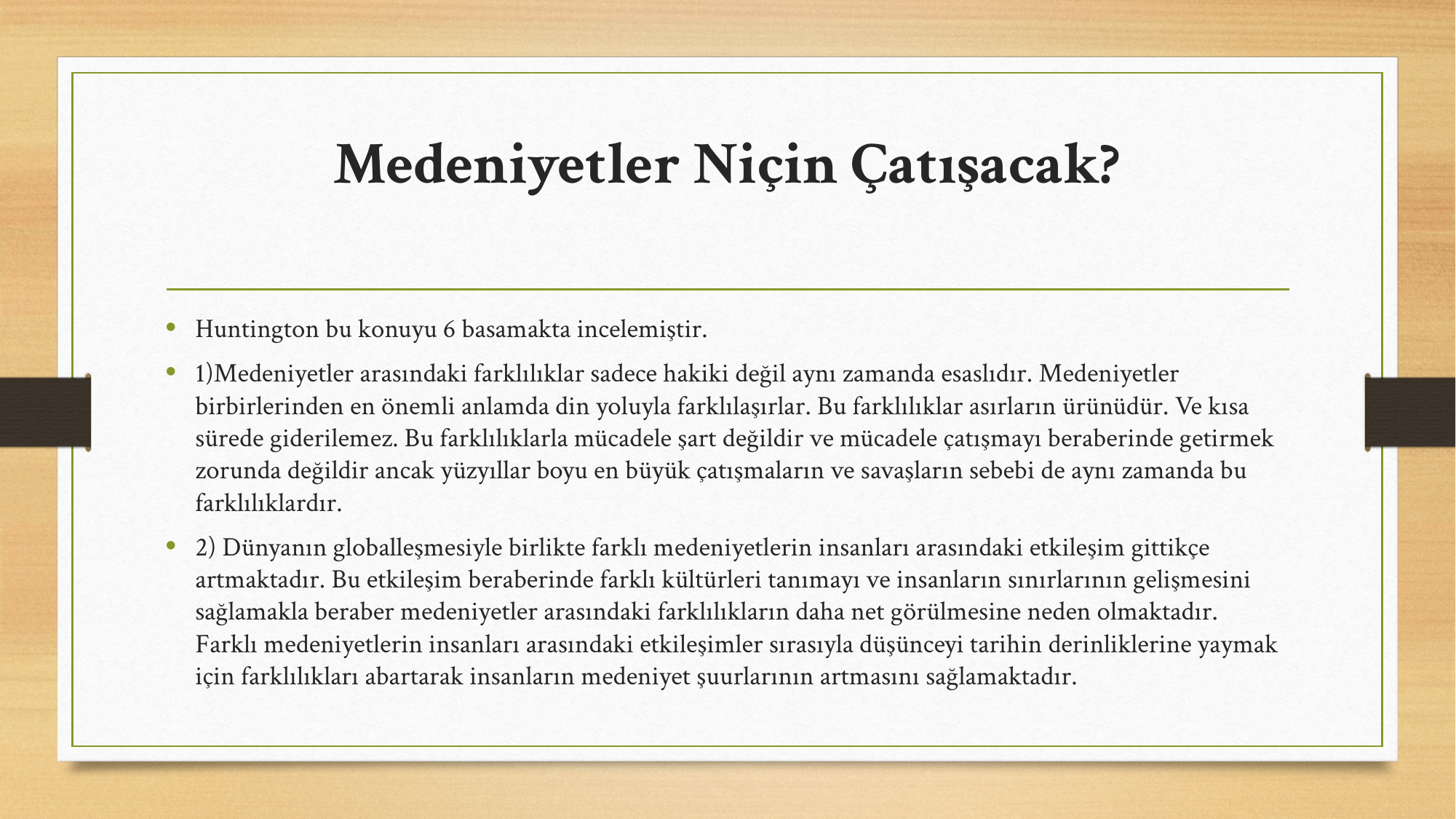

# Medeniyetler Niçin Çatışacak?
Huntington bu konuyu 6 basamakta incelemiştir.
1)Medeniyetler arasındaki farklılıklar sadece hakiki değil aynı zamanda esaslıdır. Medeniyetler birbirlerinden en önemli anlamda din yoluyla farklılaşırlar. Bu farklılıklar asırların ürünüdür. Ve kısa sürede giderilemez. Bu farklılıklarla mücadele şart değildir ve mücadele çatışmayı beraberinde getirmek zorunda değildir ancak yüzyıllar boyu en büyük çatışmaların ve savaşların sebebi de aynı zamanda bu farklılıklardır.
2) Dünyanın globalleşmesiyle birlikte farklı medeniyetlerin insanları arasındaki etkileşim gittikçe artmaktadır. Bu etkileşim beraberinde farklı kültürleri tanımayı ve insanların sınırlarının gelişmesini sağlamakla beraber medeniyetler arasındaki farklılıkların daha net görülmesine neden olmaktadır.
Farklı medeniyetlerin insanları arasındaki etkileşimler sırasıyla düşünceyi tarihin derinliklerine yaymak için farklılıkları abartarak insanların medeniyet şuurlarının artmasını sağlamaktadır.